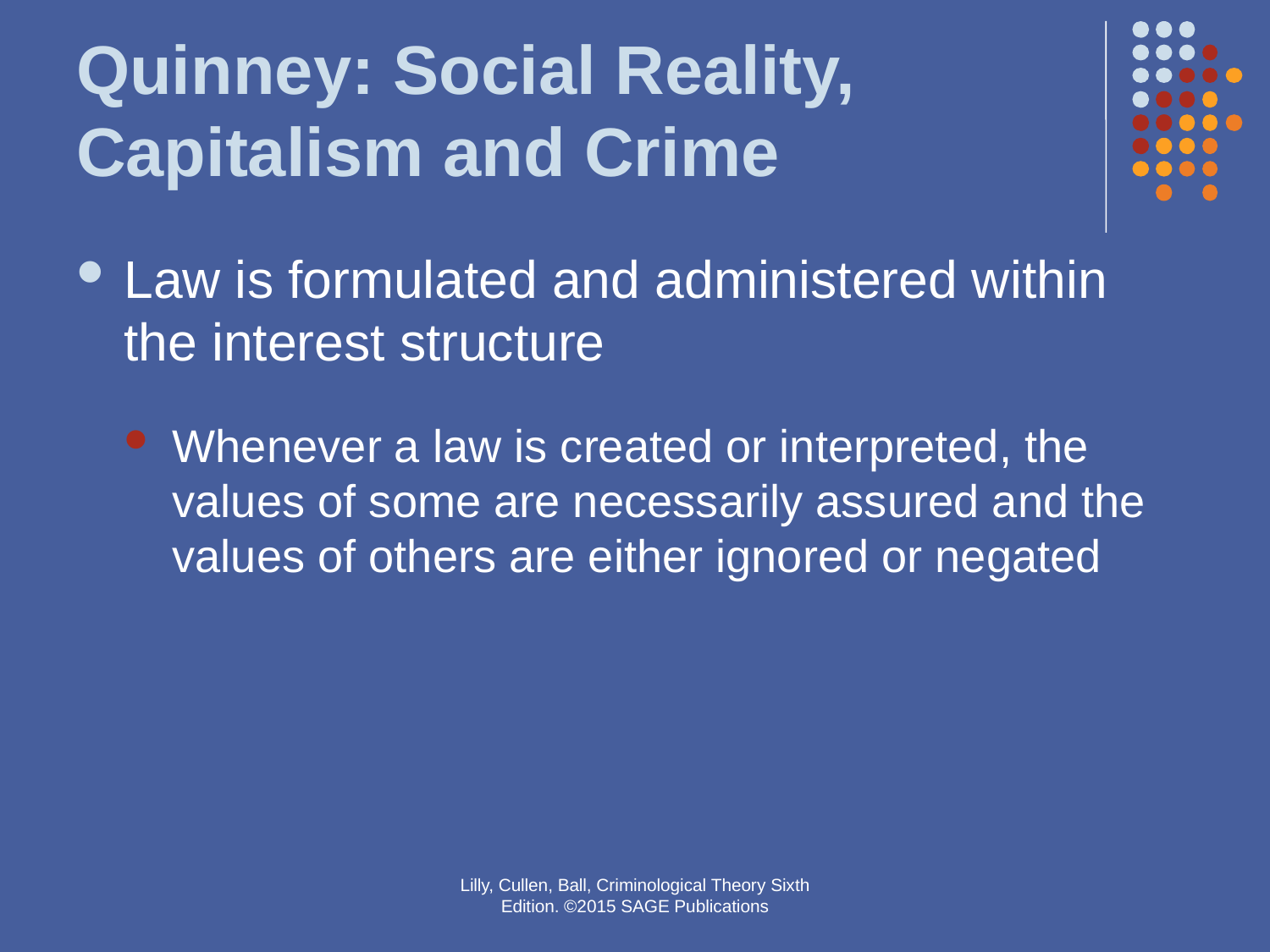

# Quinney: Social Reality, Capitalism and Crime
Law is formulated and administered within the interest structure

Whenever a law is created or interpreted, the values of some are necessarily assured and the values of others are either ignored or negated
Lilly, Cullen, Ball, Criminological Theory Sixth Edition. ©2015 SAGE Publications